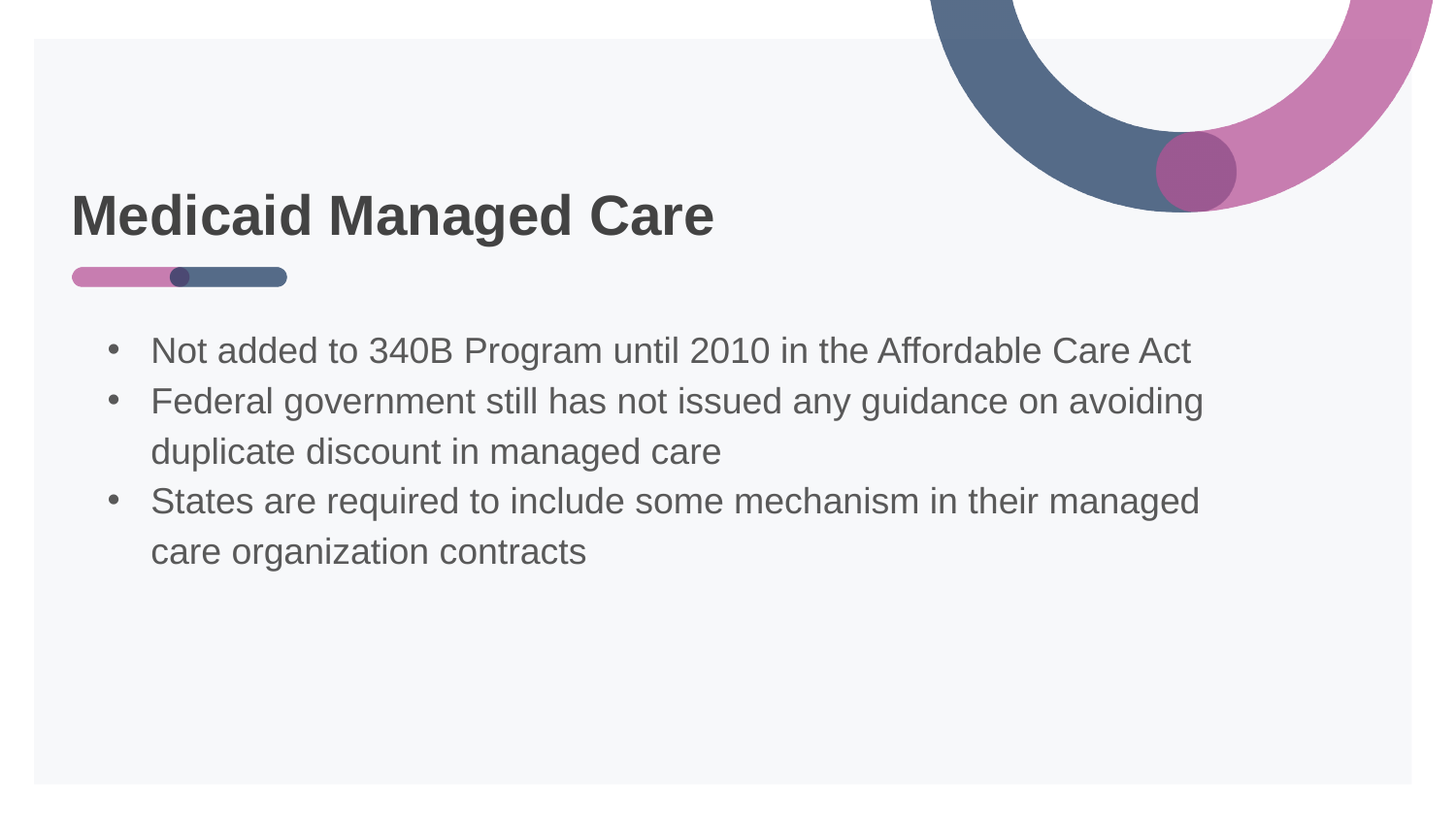

# Medicaid Managed Care
Not added to 340B Program until 2010 in the Affordable Care Act
Federal government still has not issued any guidance on avoiding duplicate discount in managed care
States are required to include some mechanism in their managed care organization contracts